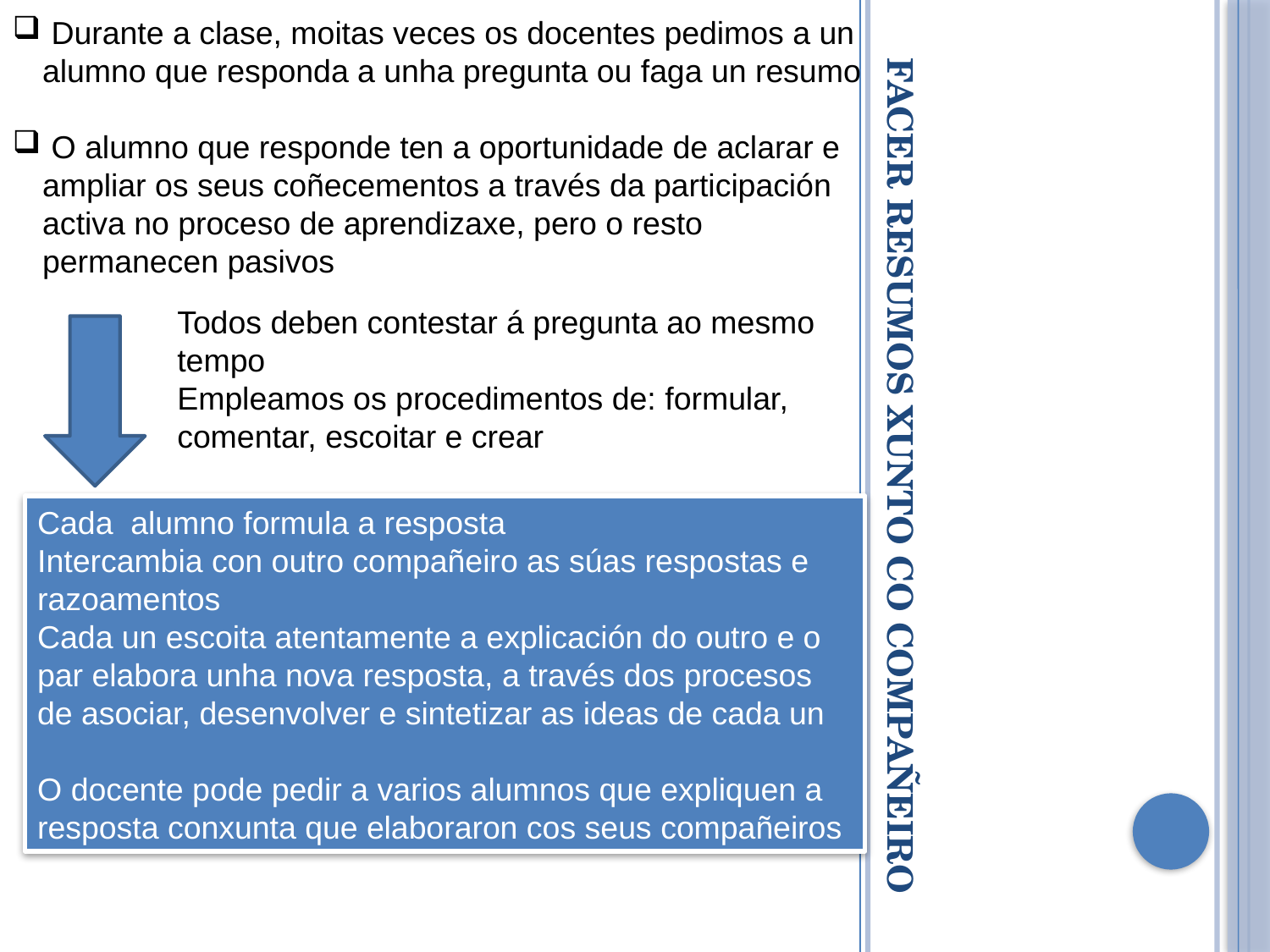

Durante a clase, moitas veces os docentes pedimos a un alumno que responda a unha pregunta ou faga un resumo

 O alumno que responde ten a oportunidade de aclarar e ampliar os seus coñecementos a través da participación activa no proceso de aprendizaxe, pero o resto permanecen pasivos
Todos deben contestar á pregunta ao mesmo tempo
Empleamos os procedimentos de: formular, comentar, escoitar e crear

# Facer resumos xunto co compañeiro
Cada  alumno formula a resposta
Intercambia con outro compañeiro as súas respostas e razoamentos
Cada un escoita atentamente a explicación do outro e o par elabora unha nova resposta, a través dos procesos de asociar, desenvolver e sintetizar as ideas de cada un

O docente pode pedir a varios alumnos que expliquen a resposta conxunta que elaboraron cos seus compañeiros